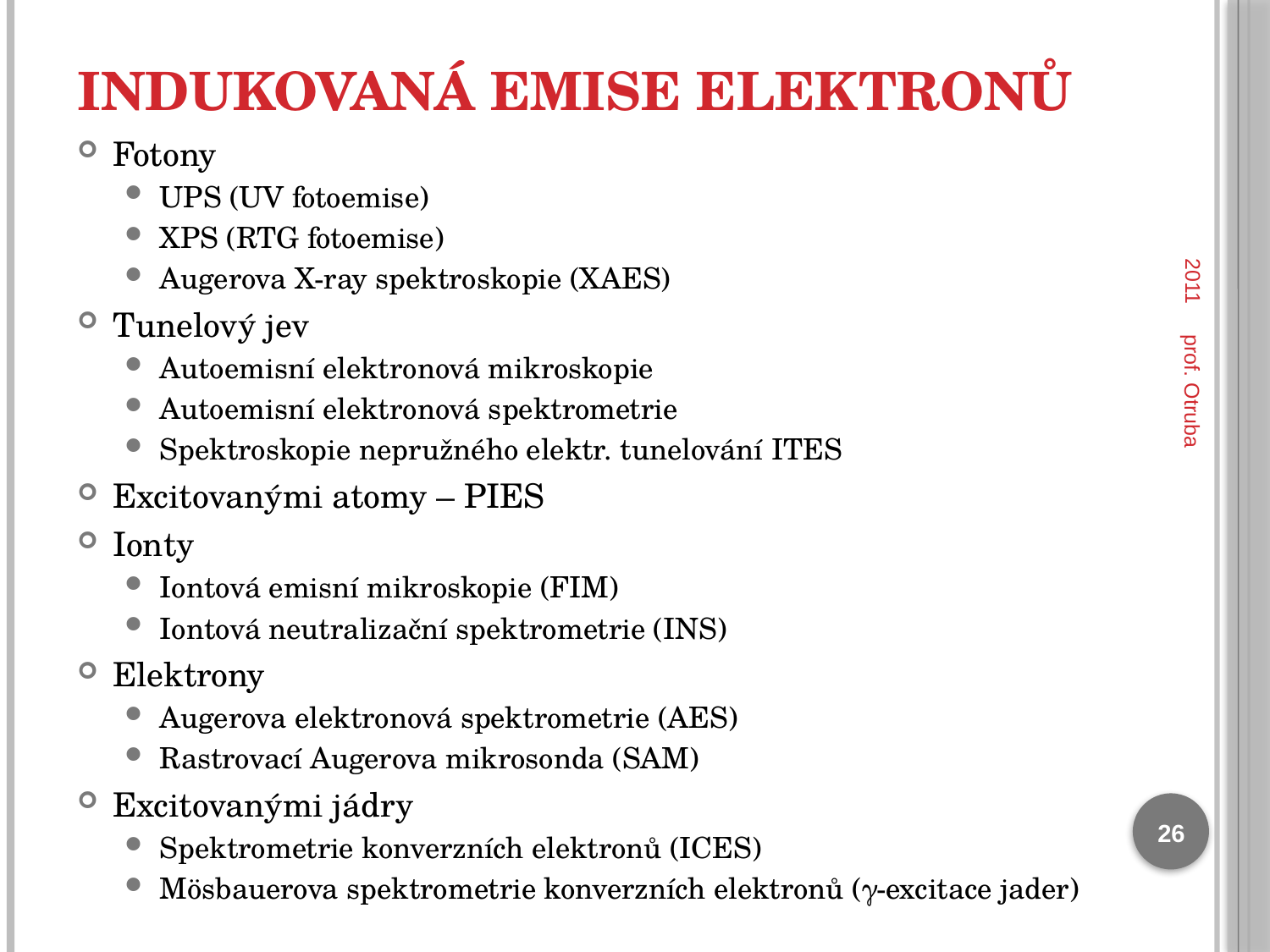

# Indukovaná emise elektronů
Fotony
UPS (UV fotoemise)
XPS (RTG fotoemise)
Augerova X-ray spektroskopie (XAES)
Tunelový jev
Autoemisní elektronová mikroskopie
Autoemisní elektronová spektrometrie
Spektroskopie nepružného elektr. tunelování ITES
Excitovanými atomy – PIES
Ionty
Iontová emisní mikroskopie (FIM)
Iontová neutralizační spektrometrie (INS)
Elektrony
Augerova elektronová spektrometrie (AES)
Rastrovací Augerova mikrosonda (SAM)
Excitovanými jádry
Spektrometrie konverzních elektronů (ICES)
Mösbauerova spektrometrie konverzních elektronů (γ-excitace jader)

2011
prof. Otruba
26